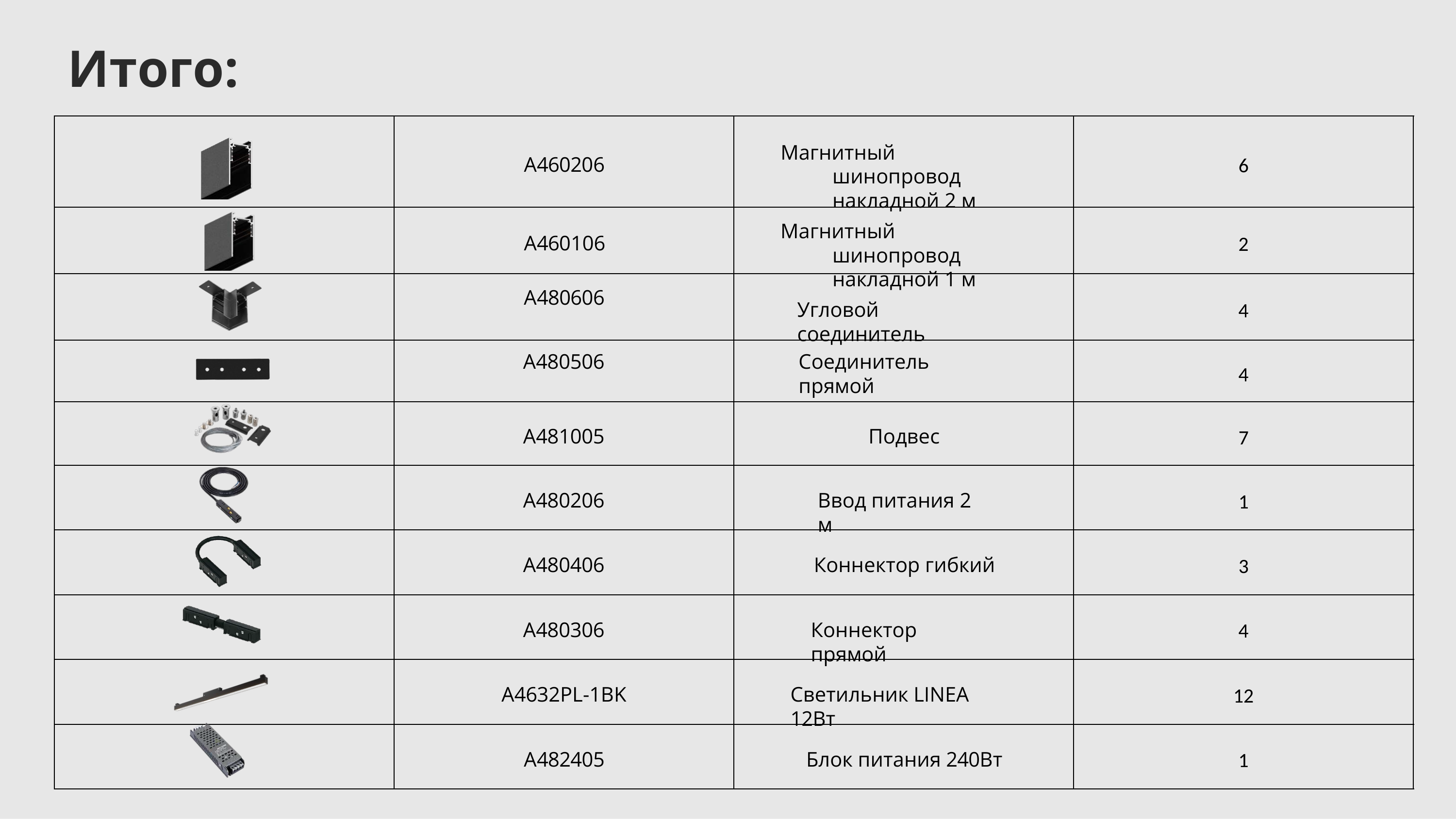

# Итого:

Магнитный шинопровод накладной 2 м
A460206
6

Магнитный шинопровод накладной 1 м
A460106
2

A480606
Угловой соединитель
4

A480506
Соединитель прямой

4

A481005
Подвес
7

A480206
Ввод питания 2 м
1

A480406
Коннектор гибкий
3

A480306
Коннектор прямой
4

A4632PL-1BK
Светильник LINEA 12Вт
12

A482405
Блок питания 240Вт
1